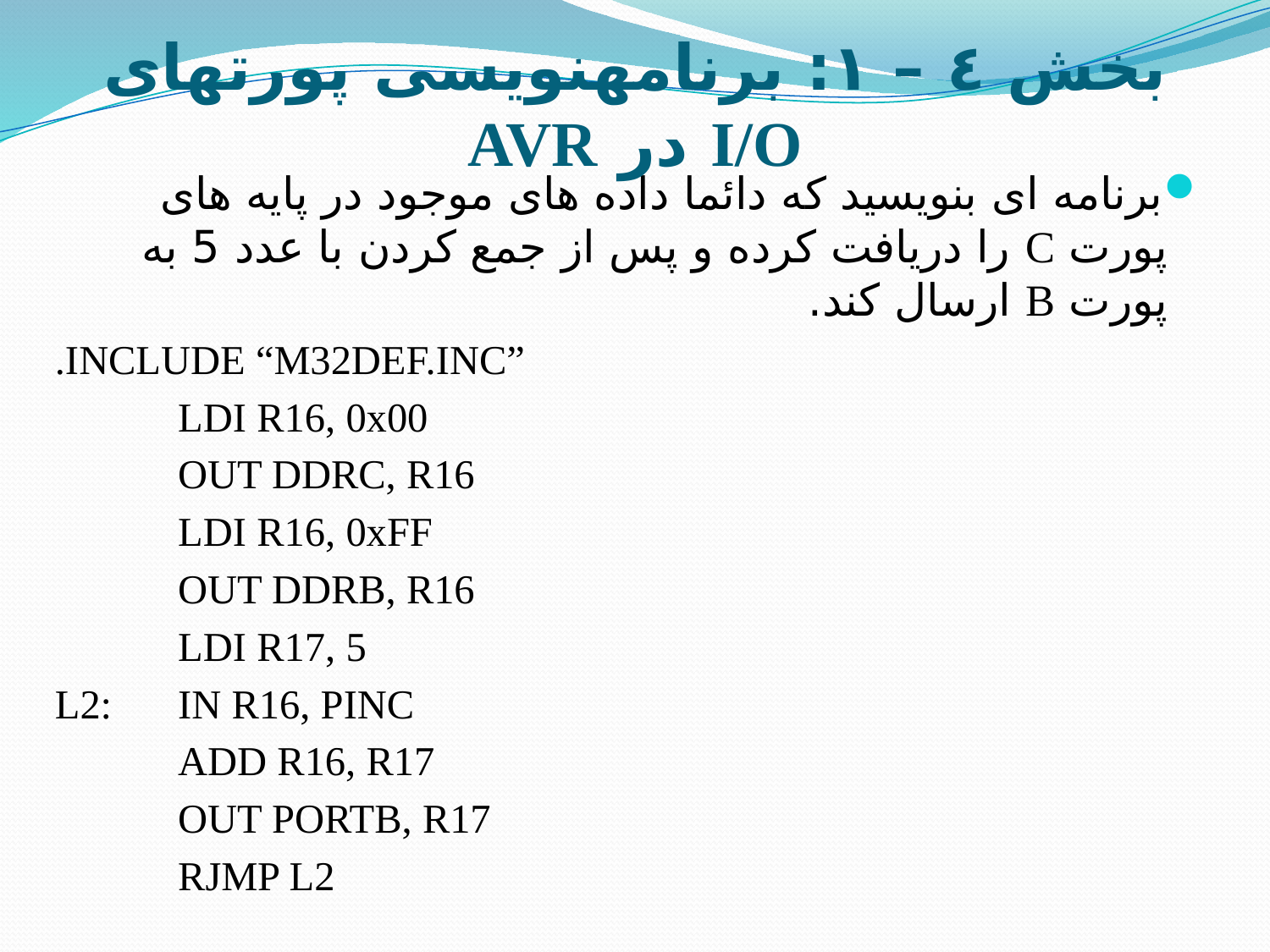

# بخش ٤ – ١: برنامه­نویسی پورت­های I/O در AVR
برنامه ای بنویسید که دائما داده های موجود در پایه های پورت C را دریافت کرده و پس از جمع کردن با عدد 5 به پورت B ارسال کند.
.INCLUDE “M32DEF.INC”
	LDI R16, 0x00
	OUT DDRC, R16
	LDI R16, 0xFF
	OUT DDRB, R16
	LDI R17, 5
L2:	IN R16, PINC
	ADD R16, R17
	OUT PORTB, R17
	RJMP L2